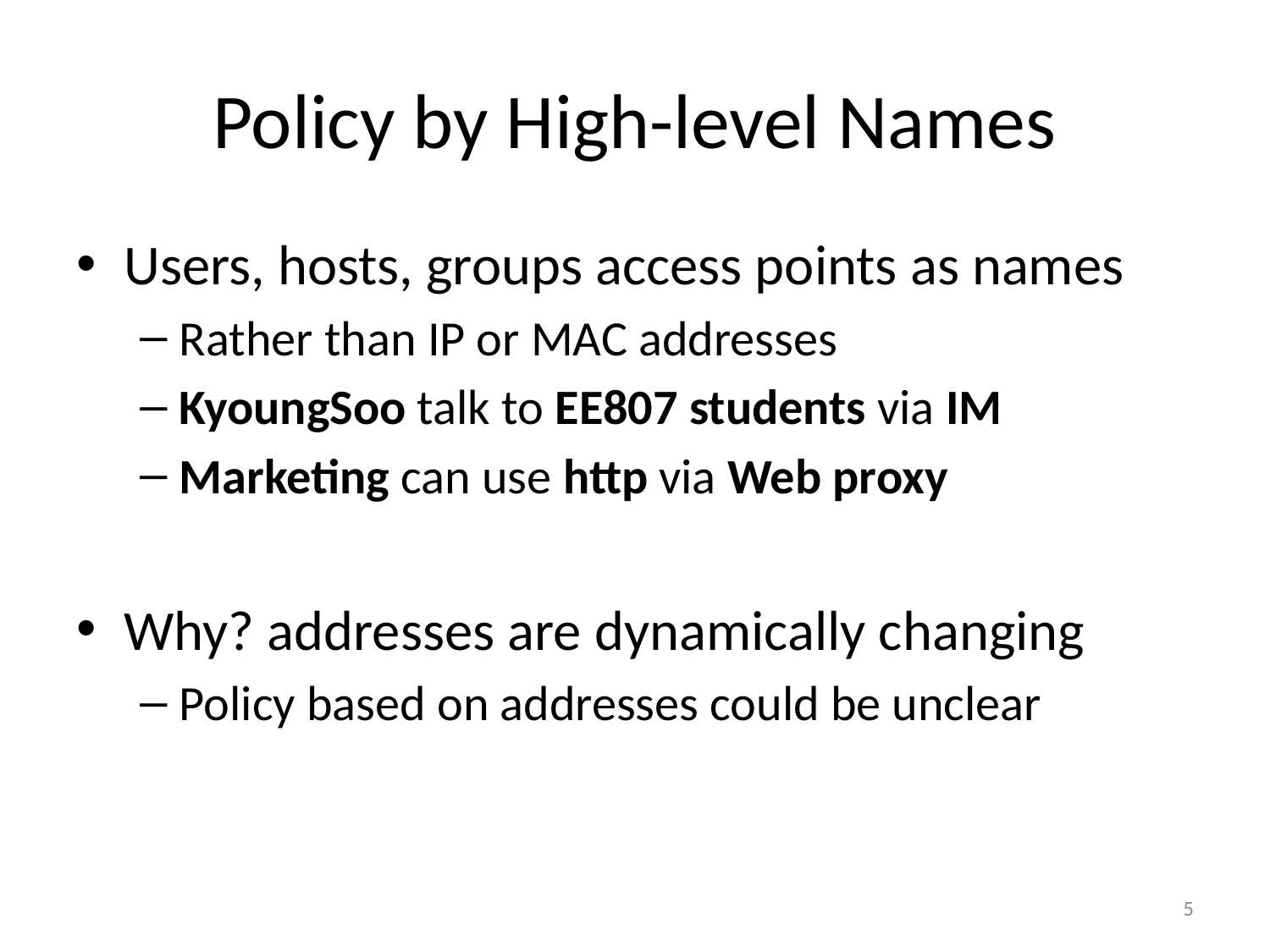

# Policy by High-level Names
Users, hosts, groups access points as names
Rather than IP or MAC addresses
KyoungSoo talk to EE807 students via IM
Marketing can use http via Web proxy

Why? addresses are dynamically changing
Policy based on addresses could be unclear
5